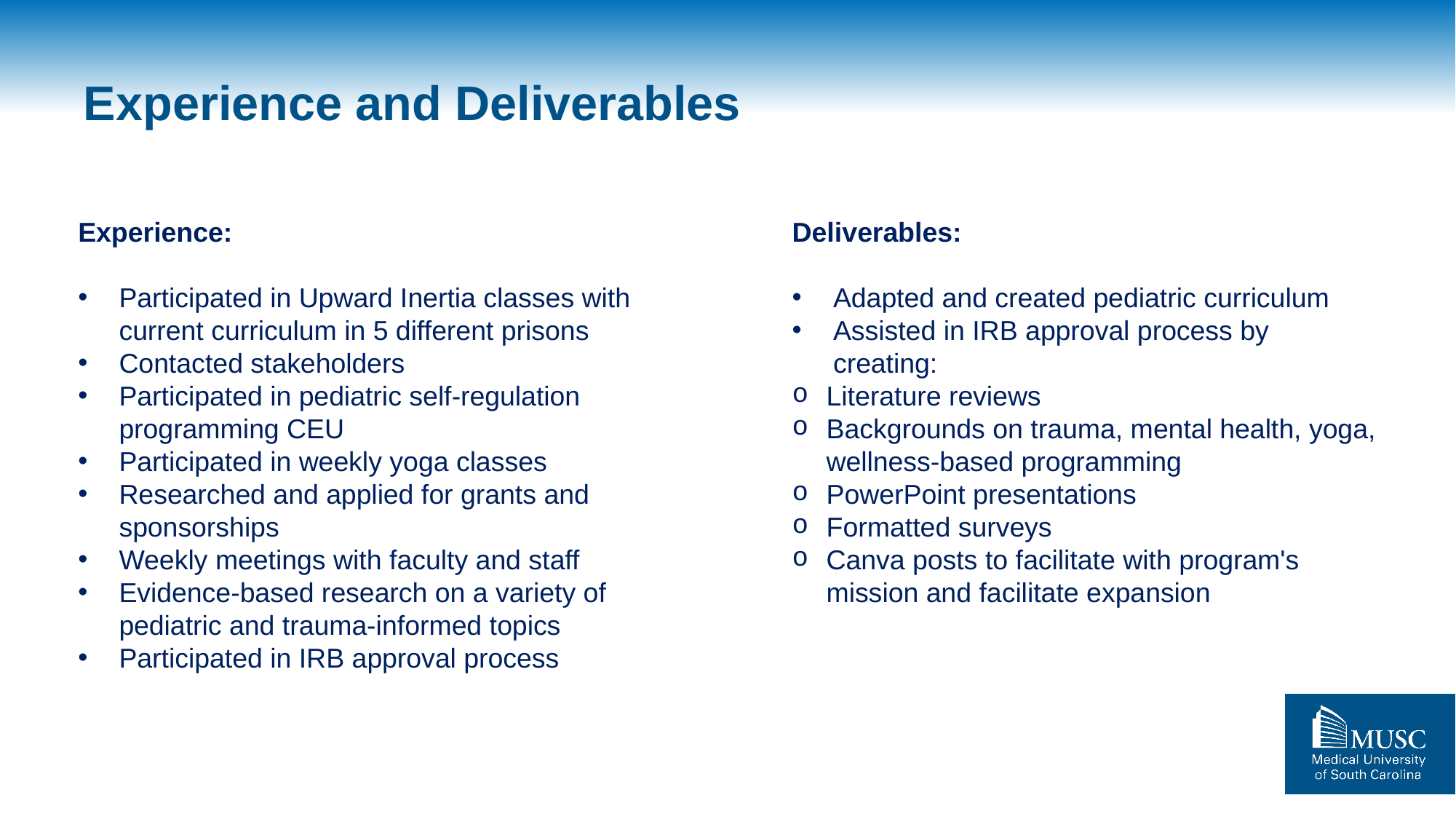

# Experience and Deliverables
Experience:

Participated in Upward Inertia classes with current curriculum in 5 different prisons
Contacted stakeholders
Participated in pediatric self-regulation programming CEU
Participated in weekly yoga classes
Researched and applied for grants and sponsorships
Weekly meetings with faculty and staff
Evidence-based research on a variety of pediatric and trauma-informed topics
Participated in IRB approval process

Deliverables:

Adapted and created pediatric curriculum
Assisted in IRB approval process by creating:
Literature reviews
Backgrounds on trauma, mental health, yoga, wellness-based programming
PowerPoint presentations
Formatted surveys
Canva posts to facilitate with program's mission and facilitate expansion